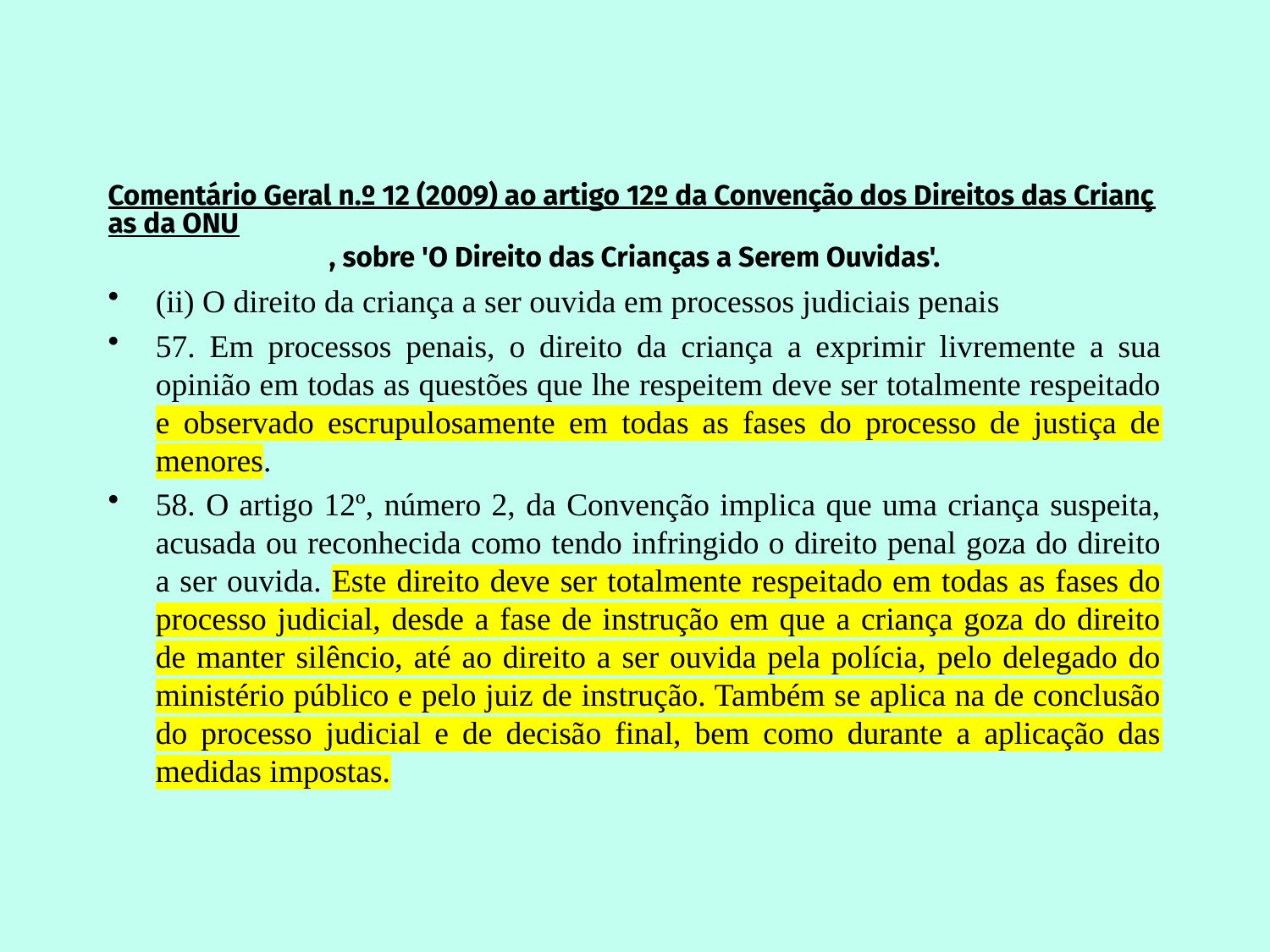

# Comentário Geral n.º 12 (2009) ao artigo 12º da Convenção dos Direitos das Crianças da ONU, sobre 'O Direito das Crianças a Serem Ouvidas'.
(ii) O direito da criança a ser ouvida em processos judiciais penais
57. Em processos penais, o direito da criança a exprimir livremente a sua opinião em todas as questões que lhe respeitem deve ser totalmente respeitado e observado escrupulosamente em todas as fases do processo de justiça de menores.
58. O artigo 12º, número 2, da Convenção implica que uma criança suspeita, acusada ou reconhecida como tendo infringido o direito penal goza do direito a ser ouvida. Este direito deve ser totalmente respeitado em todas as fases do processo judicial, desde a fase de instrução em que a criança goza do direito de manter silêncio, até ao direito a ser ouvida pela polícia, pelo delegado do ministério público e pelo juiz de instrução. Também se aplica na de conclusão do processo judicial e de decisão final, bem como durante a aplicação das medidas impostas.